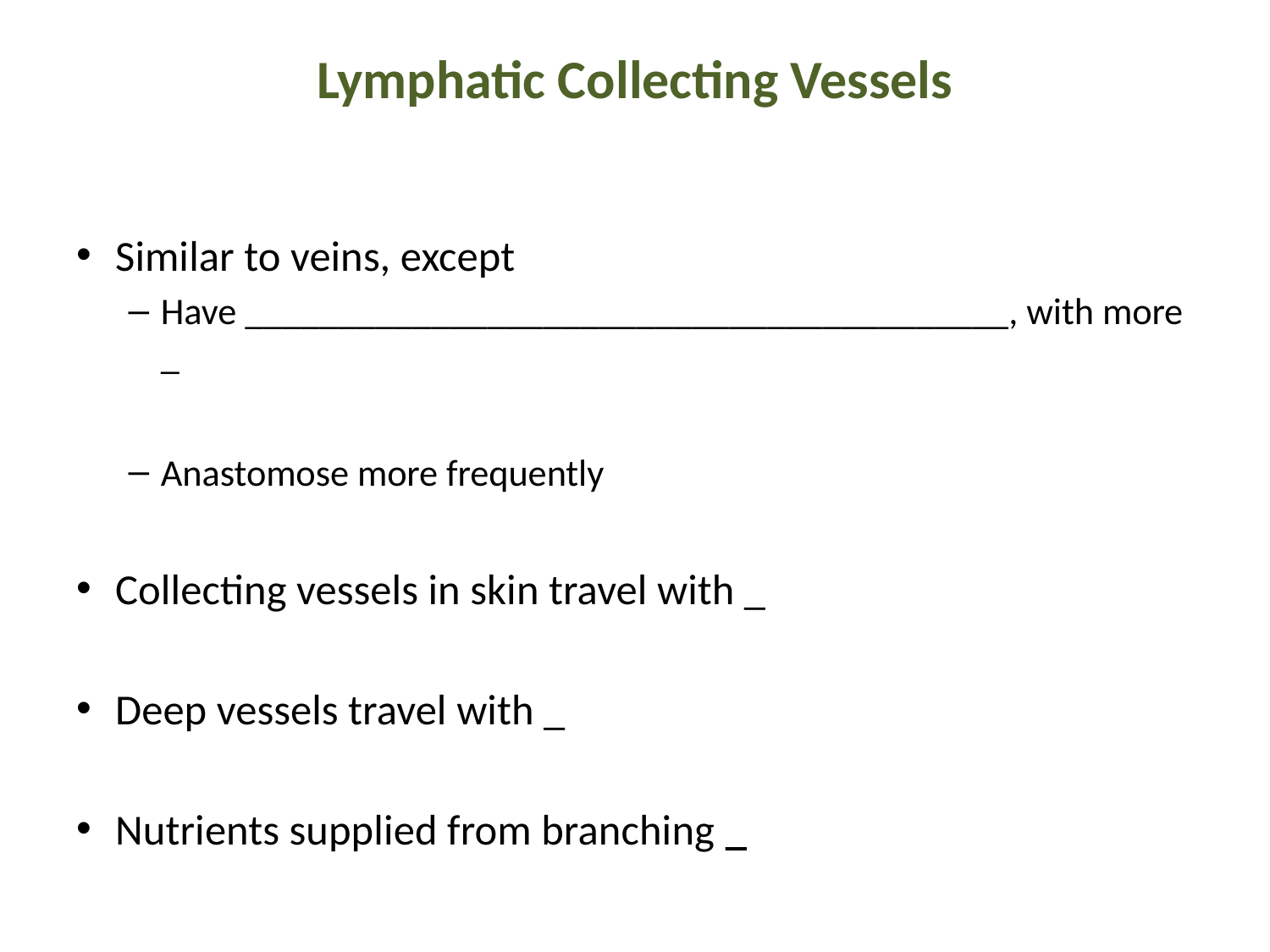

# Lymphatic Collecting Vessels
Similar to veins, except
Have _________________________________________, with more _

Anastomose more frequently

Collecting vessels in skin travel with _

Deep vessels travel with _

Nutrients supplied from branching _